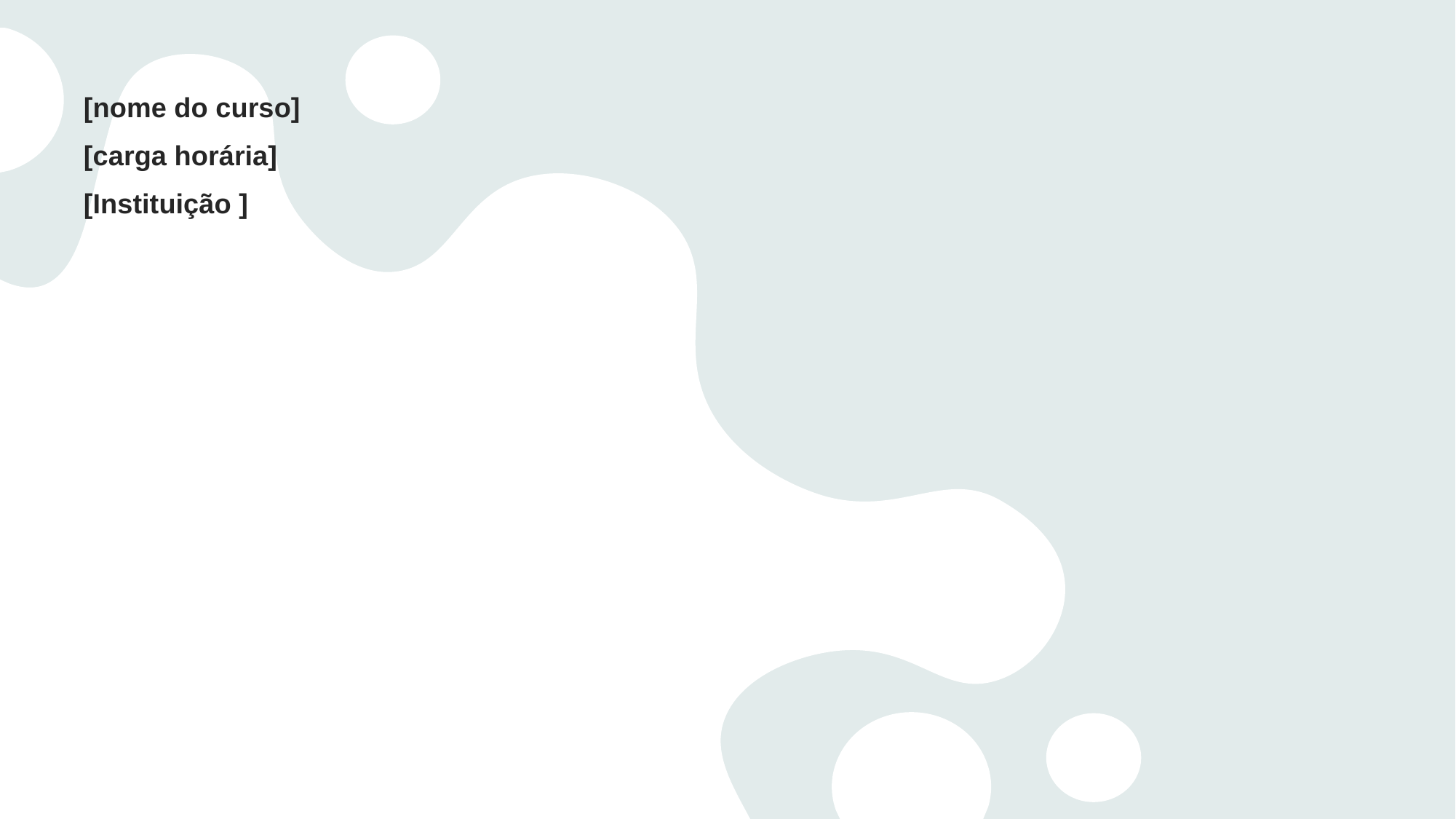

[nome do curso]
[carga horária]
[Instituição ]